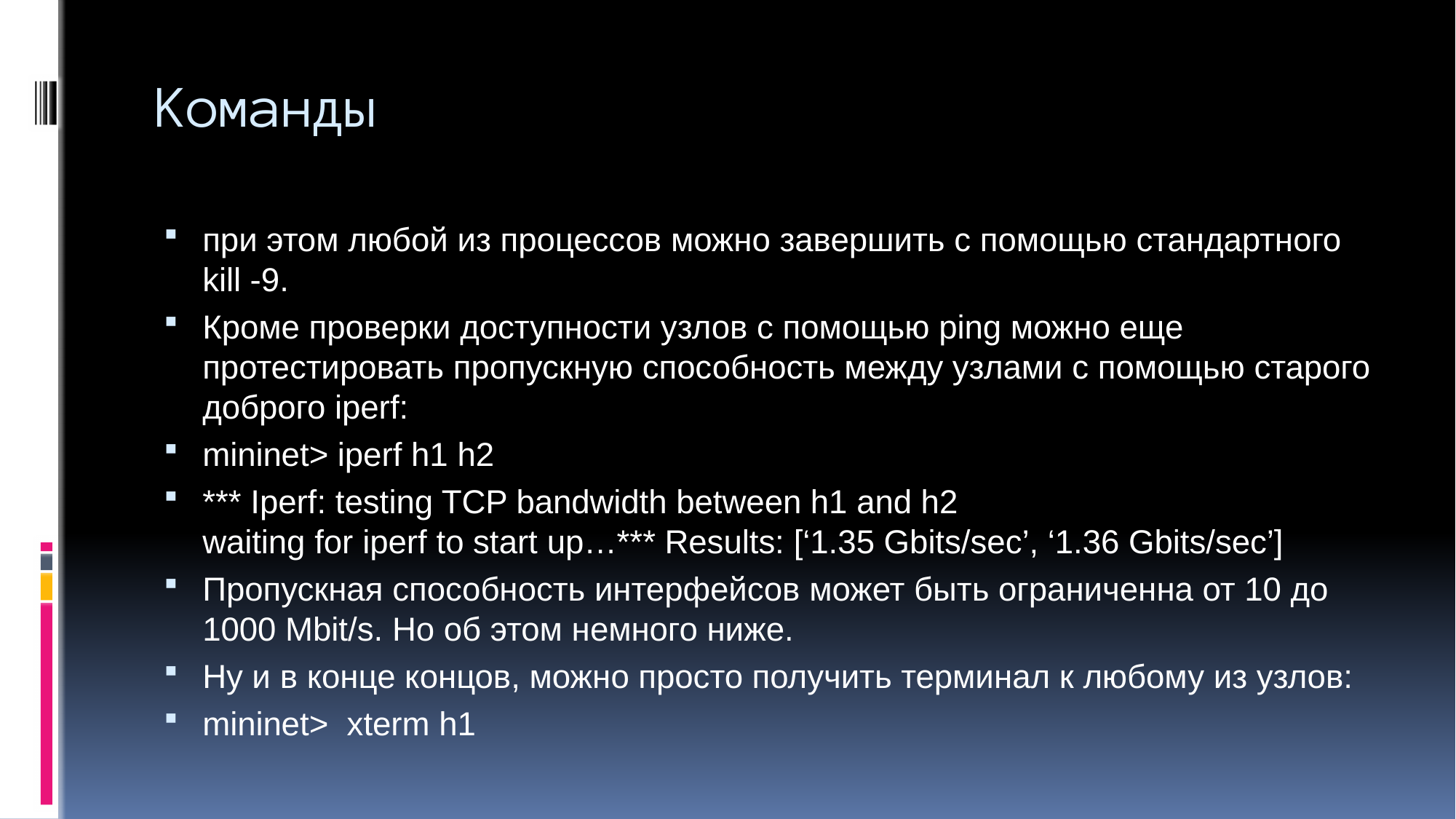

# Команды
при этом любой из процессов можно завершить с помощью стандартного kill -9.
Кроме проверки доступности узлов с помощью ping можно еще протестировать пропускную способность между узлами с помощью старого доброго iperf:
mininet> iperf h1 h2
*** Iperf: testing TCP bandwidth between h1 and h2
waiting for iperf to start up…*** Results: [‘1.35 Gbits/sec’, ‘1.36 Gbits/sec’]
Пропускная способность интерфейсов может быть ограниченна от 10 до 1000 Mbit/s. Но об этом немного ниже.
Ну и в конце концов, можно просто получить терминал к любому из узлов:
mininet>  xterm h1